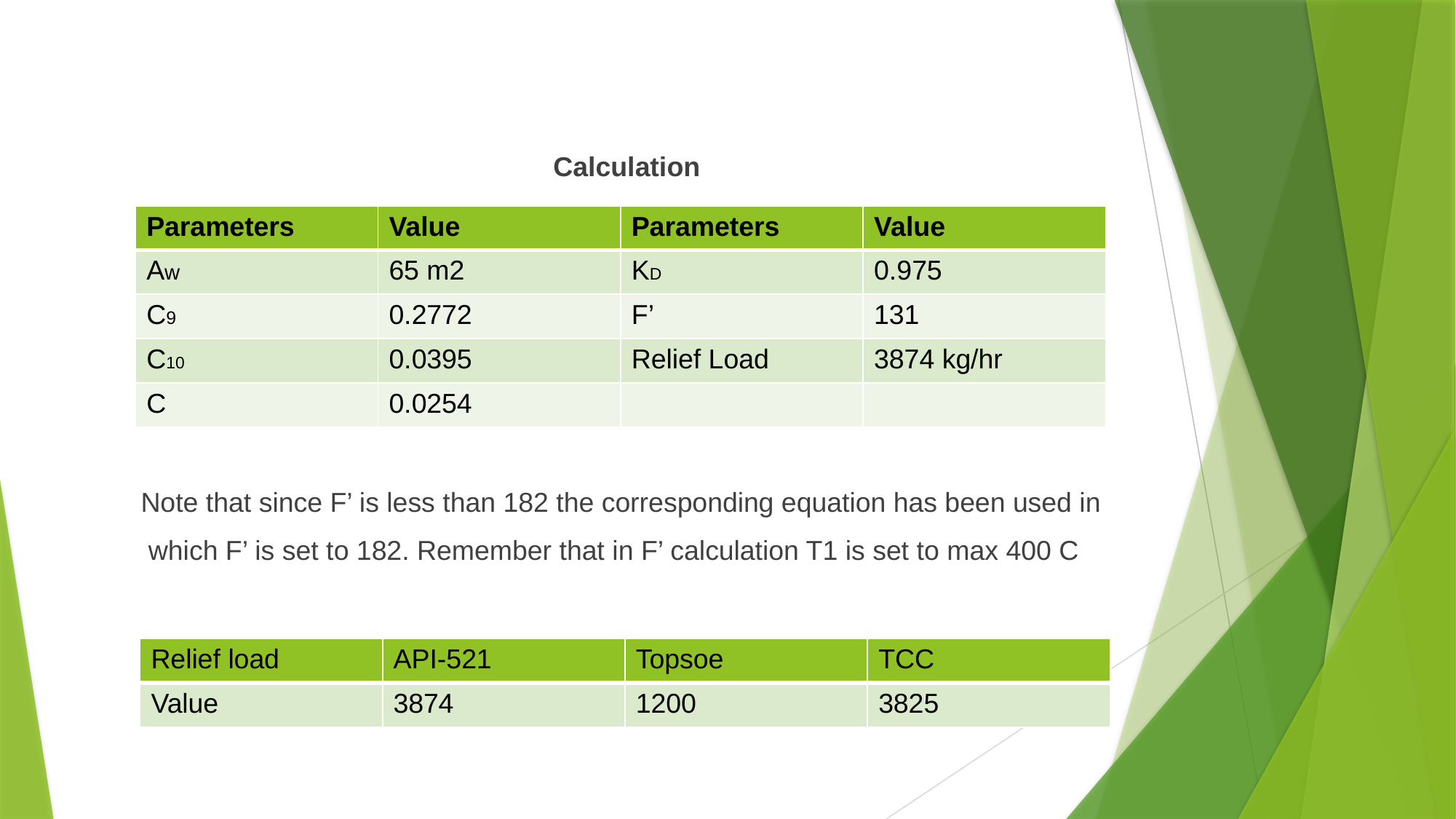

Calculation

                 Note that since F’ is less than 182 the corresponding equation has been used in
                  which F’ is set to 182. Remember that in F’ calculation T1 is set to max 400 C

| Parameters | Value | Parameters | Value |
| --- | --- | --- | --- |
| Aw | 65 m2 | KD | 0.975 |
| C9 | 0.2772 | F’ | 131 |
| C10 | 0.0395 | Relief Load | 3874 kg/hr |
| C | 0.0254 |  |  |
| Relief load | API-521 | Topsoe | TCC |
| --- | --- | --- | --- |
| Value | 3874 | 1200 | 3825 |